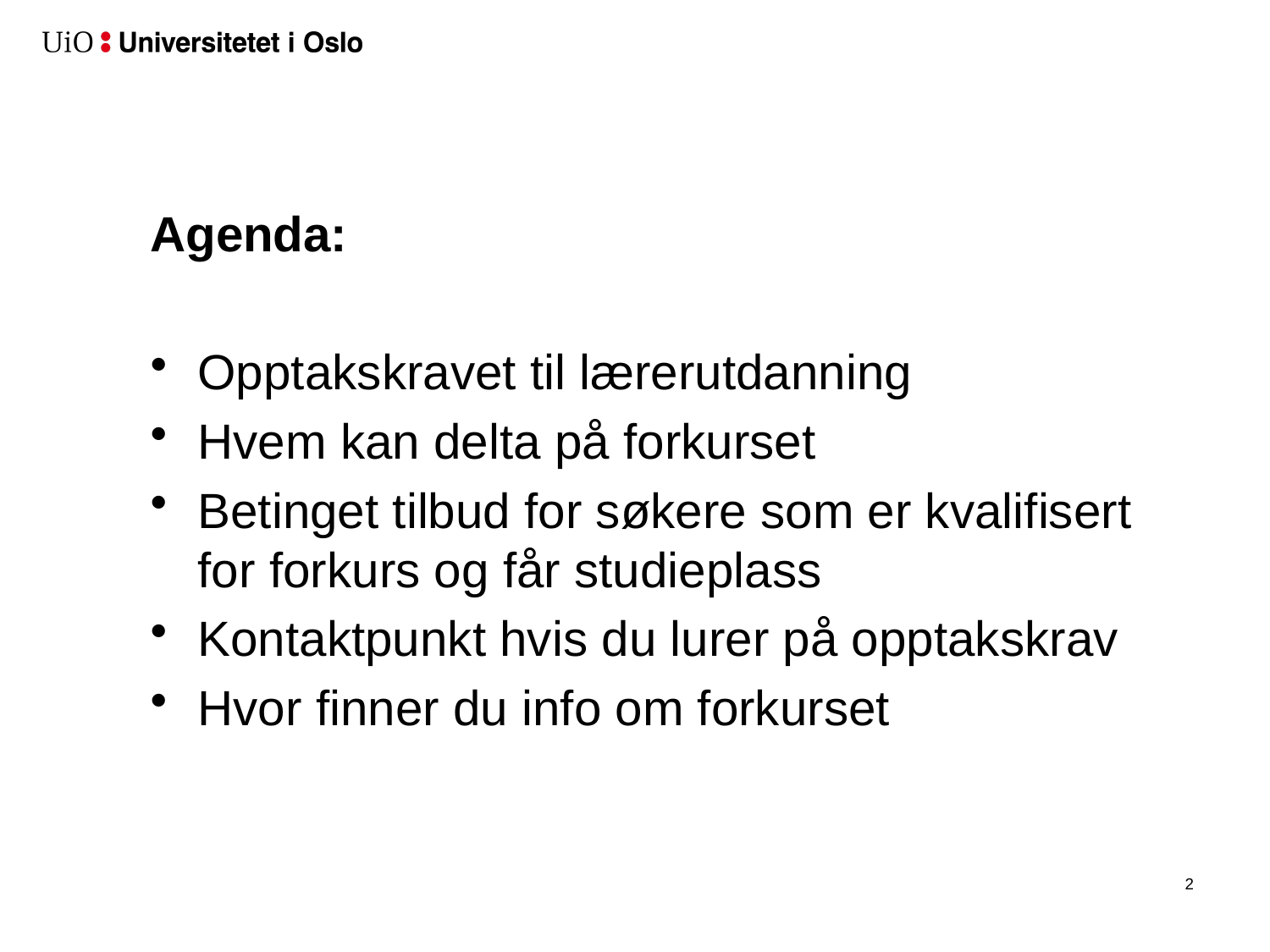

#
Agenda:

Opptakskravet til lærerutdanning
Hvem kan delta på forkurset
Betinget tilbud for søkere som er kvalifisert for forkurs og får studieplass
Kontaktpunkt hvis du lurer på opptakskrav
Hvor finner du info om forkurset

2